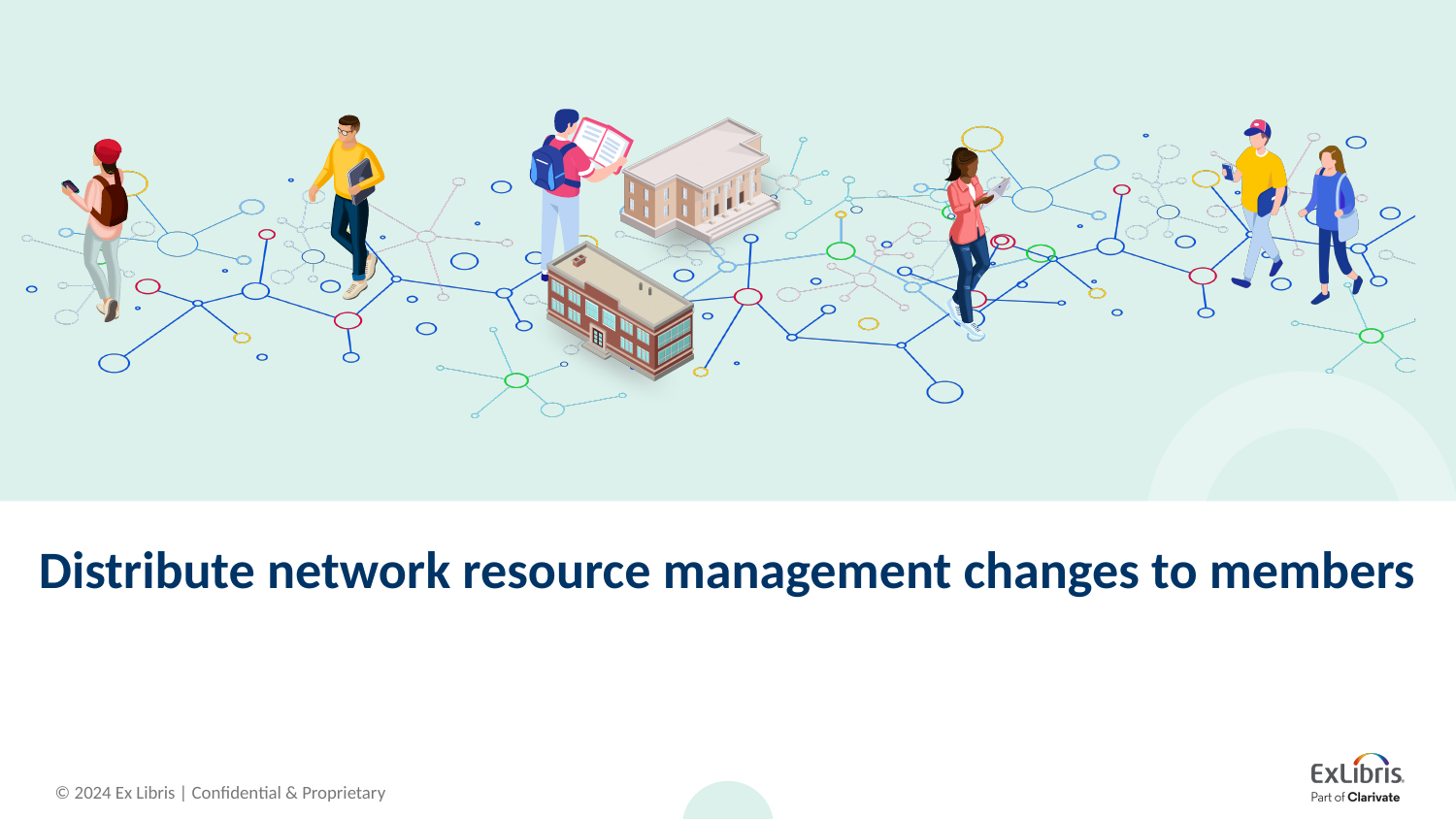

# Distribute network resource management changes to members